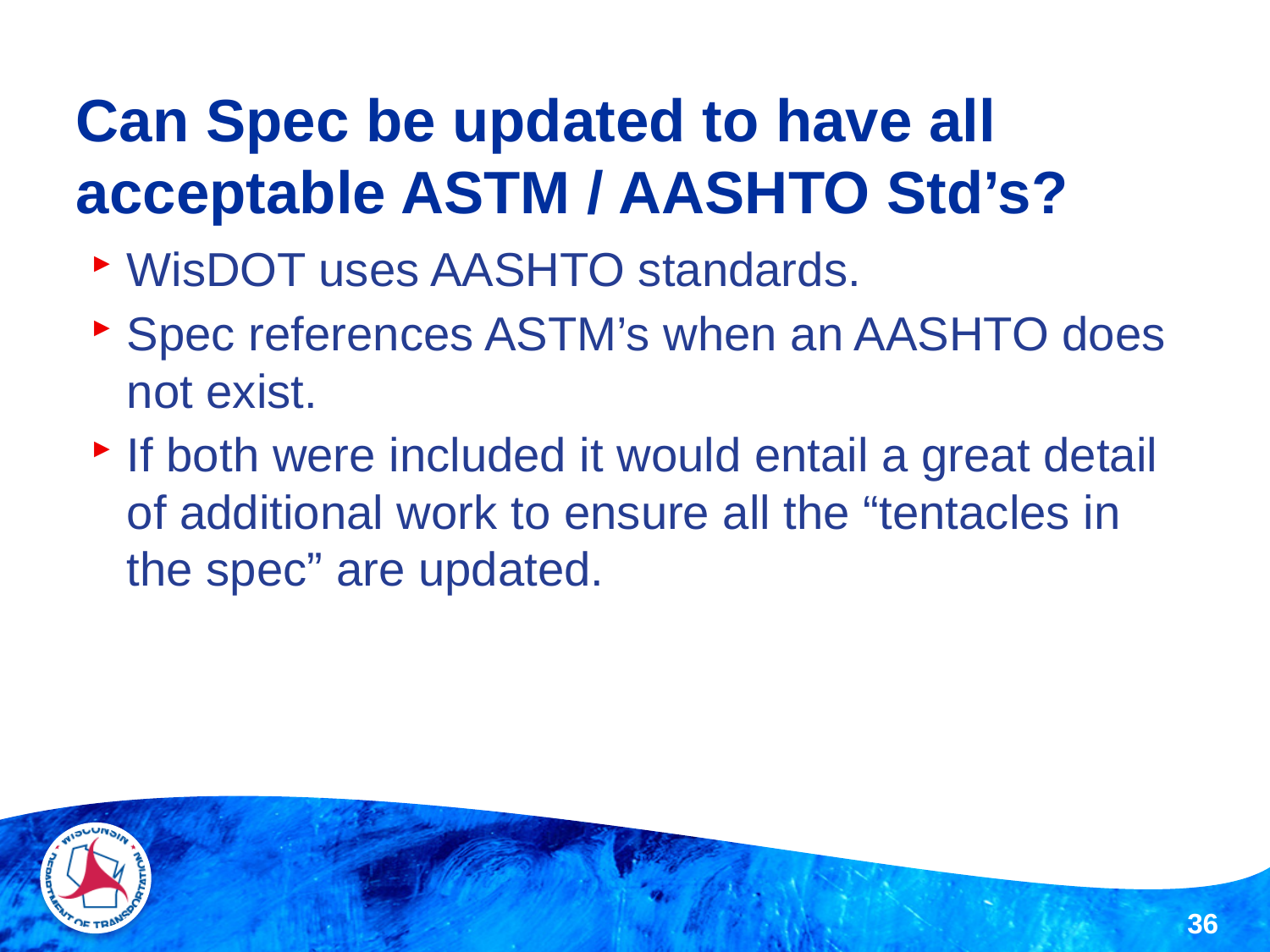

# Can Spec be updated to have all acceptable ASTM / AASHTO Std’s?
WisDOT uses AASHTO standards.
Spec references ASTM’s when an AASHTO does not exist.
If both were included it would entail a great detail of additional work to ensure all the “tentacles in the spec” are updated.
36